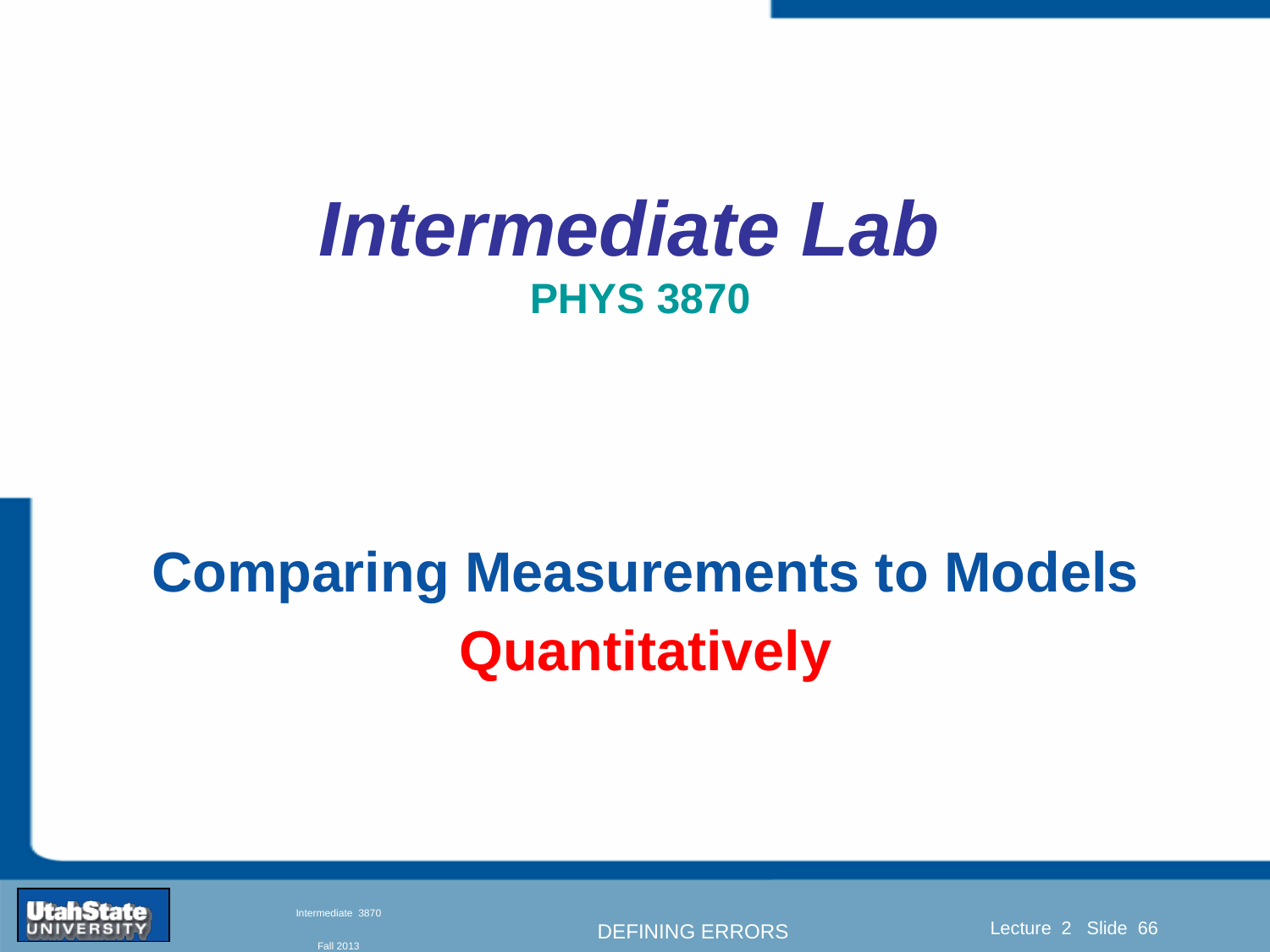

# Intermediate Lab PHYS 3870
Comparing Measurements to Models
Quantitatively